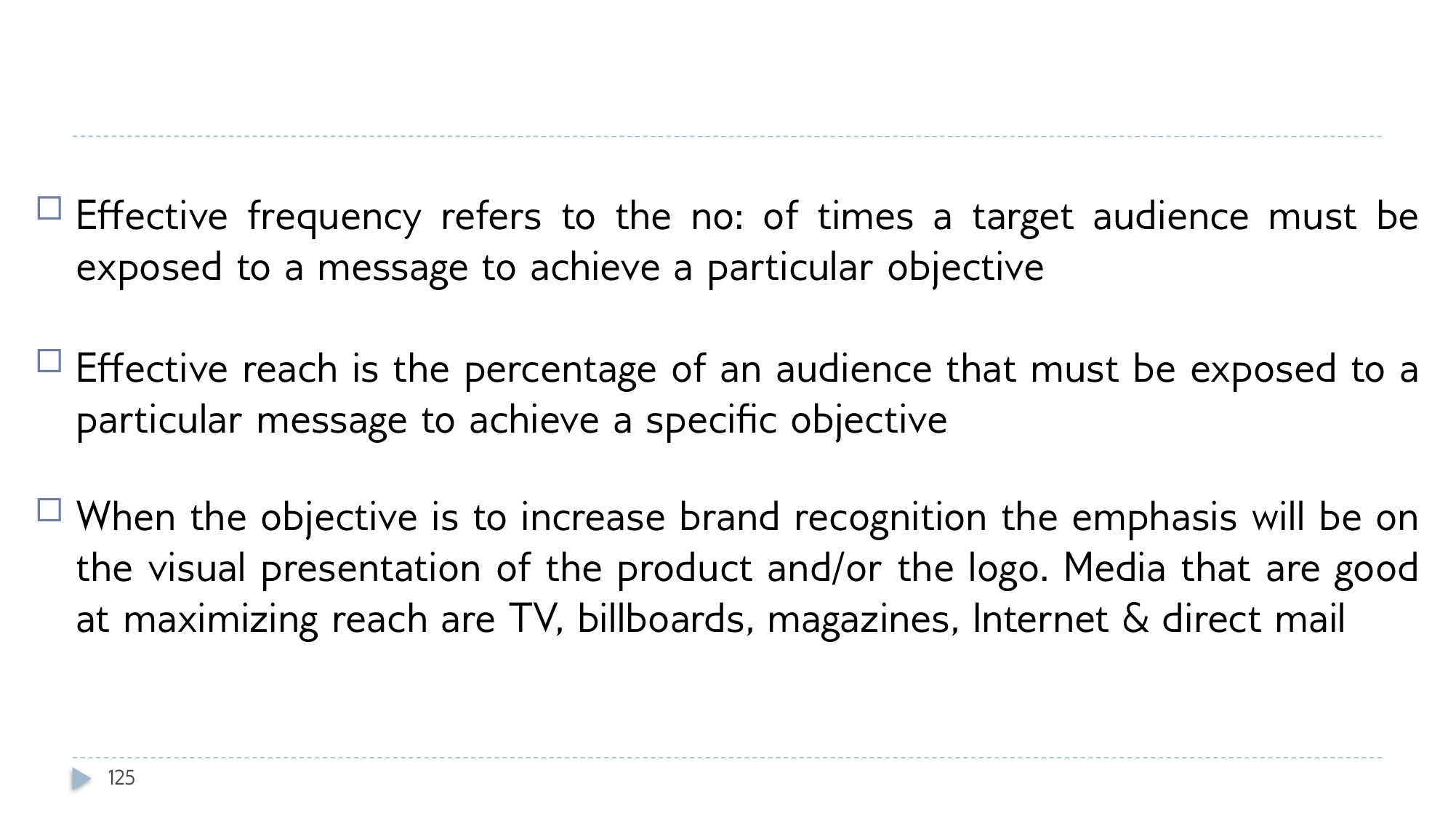

Effective frequency refers to the no: of times a target audience must be exposed to a message to achieve a particular objective

Effective reach is the percentage of an audience that must be exposed to a particular message to achieve a specific objective

When the objective is to increase brand recognition the emphasis will be on the visual presentation of the product and/or the logo. Media that are good at maximizing reach are TV, billboards, magazines, Internet & direct mail
125